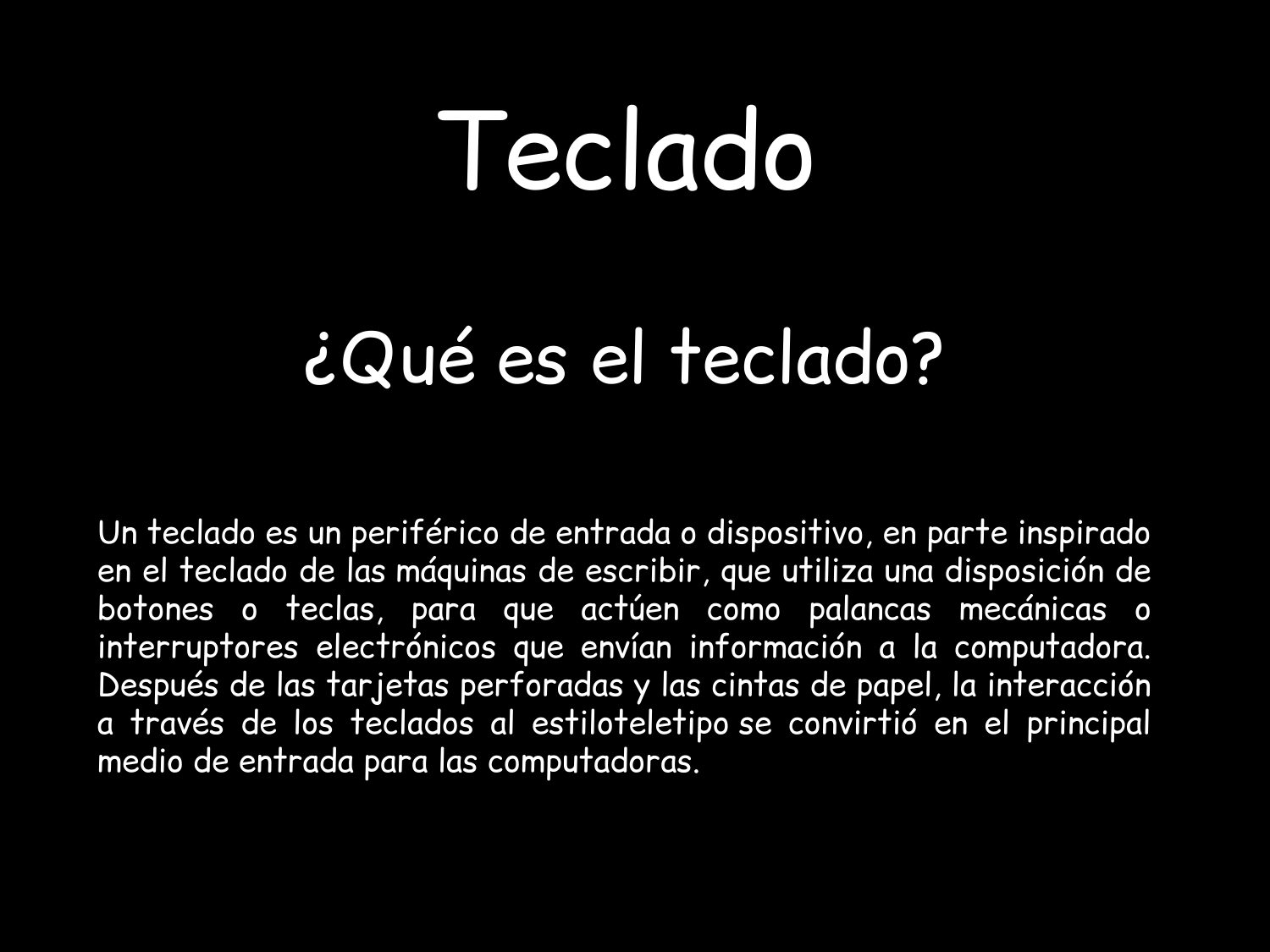

Teclado
¿Qué es el teclado?
Un teclado es un periférico de entrada o dispositivo, en parte inspirado en el teclado de las máquinas de escribir, que utiliza una disposición de botones o teclas, para que actúen como palancas mecánicas o interruptores electrónicos que envían información a la computadora. Después de las tarjetas perforadas y las cintas de papel, la interacción a través de los teclados al estiloteletipo se convirtió en el principal medio de entrada para las computadoras.